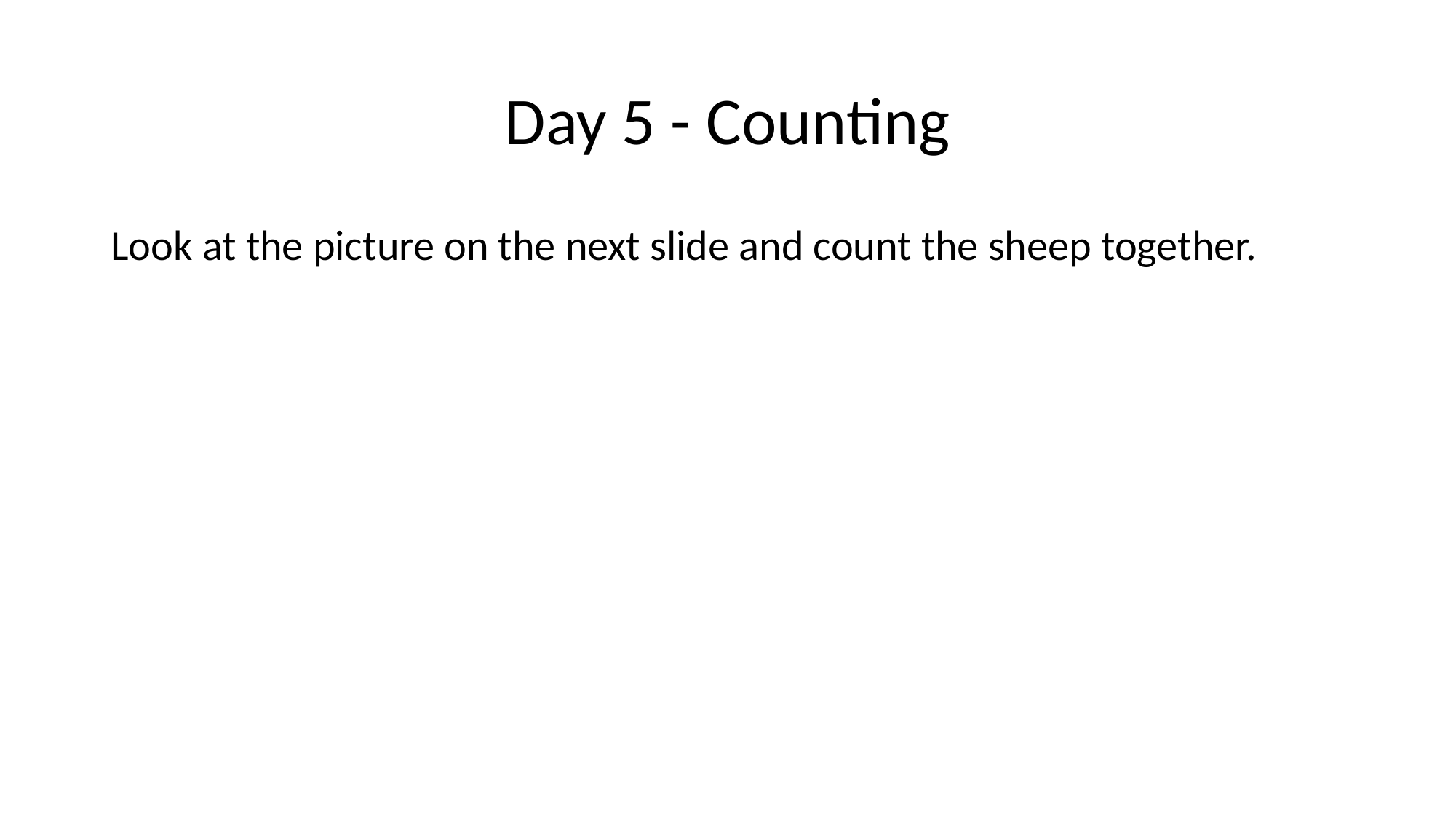

# Day 5 - Counting
Look at the picture on the next slide and count the sheep together.